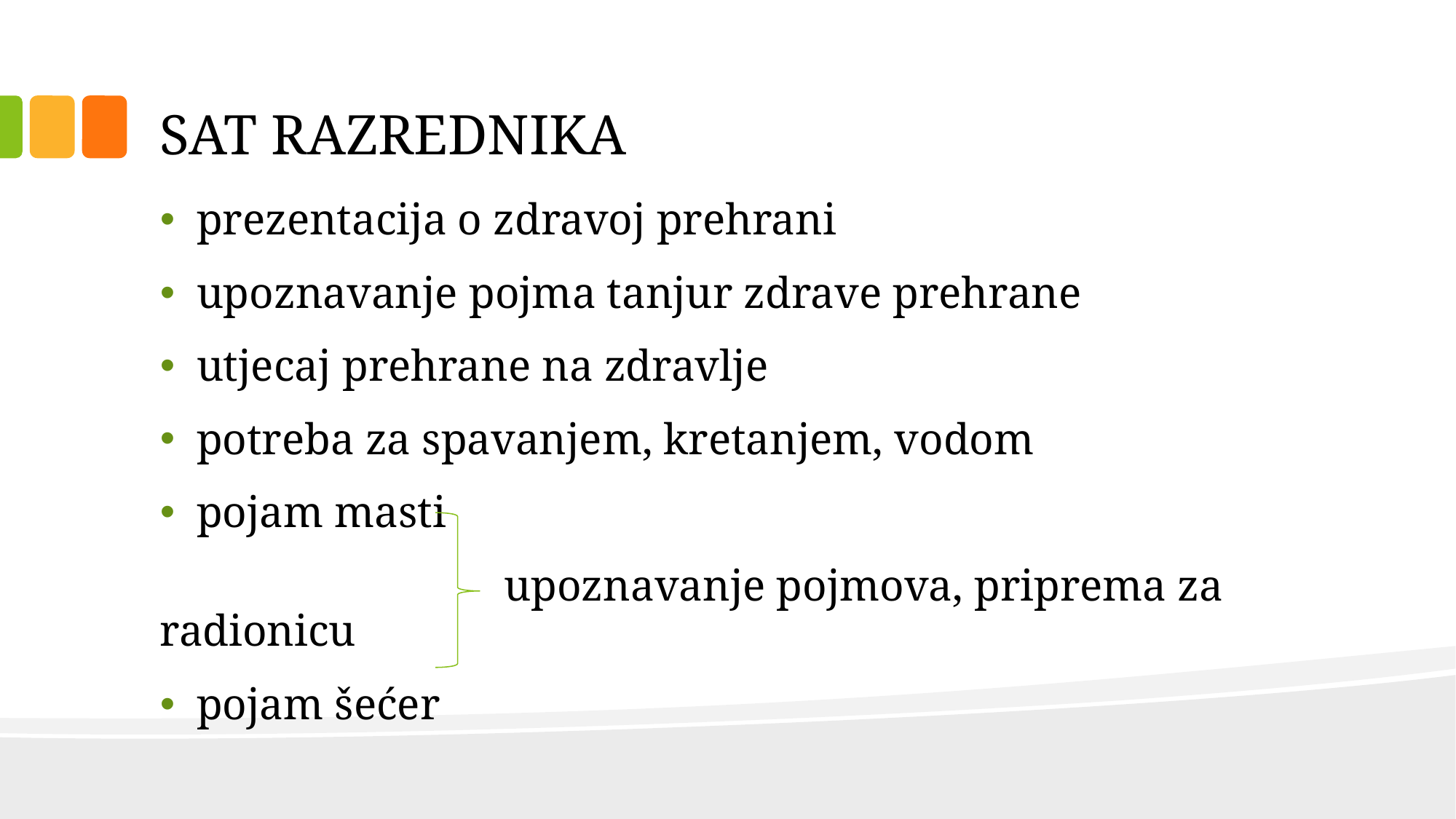

# SAT RAZREDNIKA
prezentacija o zdravoj prehrani
upoznavanje pojma tanjur zdrave prehrane
utjecaj prehrane na zdravlje
potreba za spavanjem, kretanjem, vodom
pojam masti
                               upoznavanje pojmova, priprema za radionicu
pojam šećer